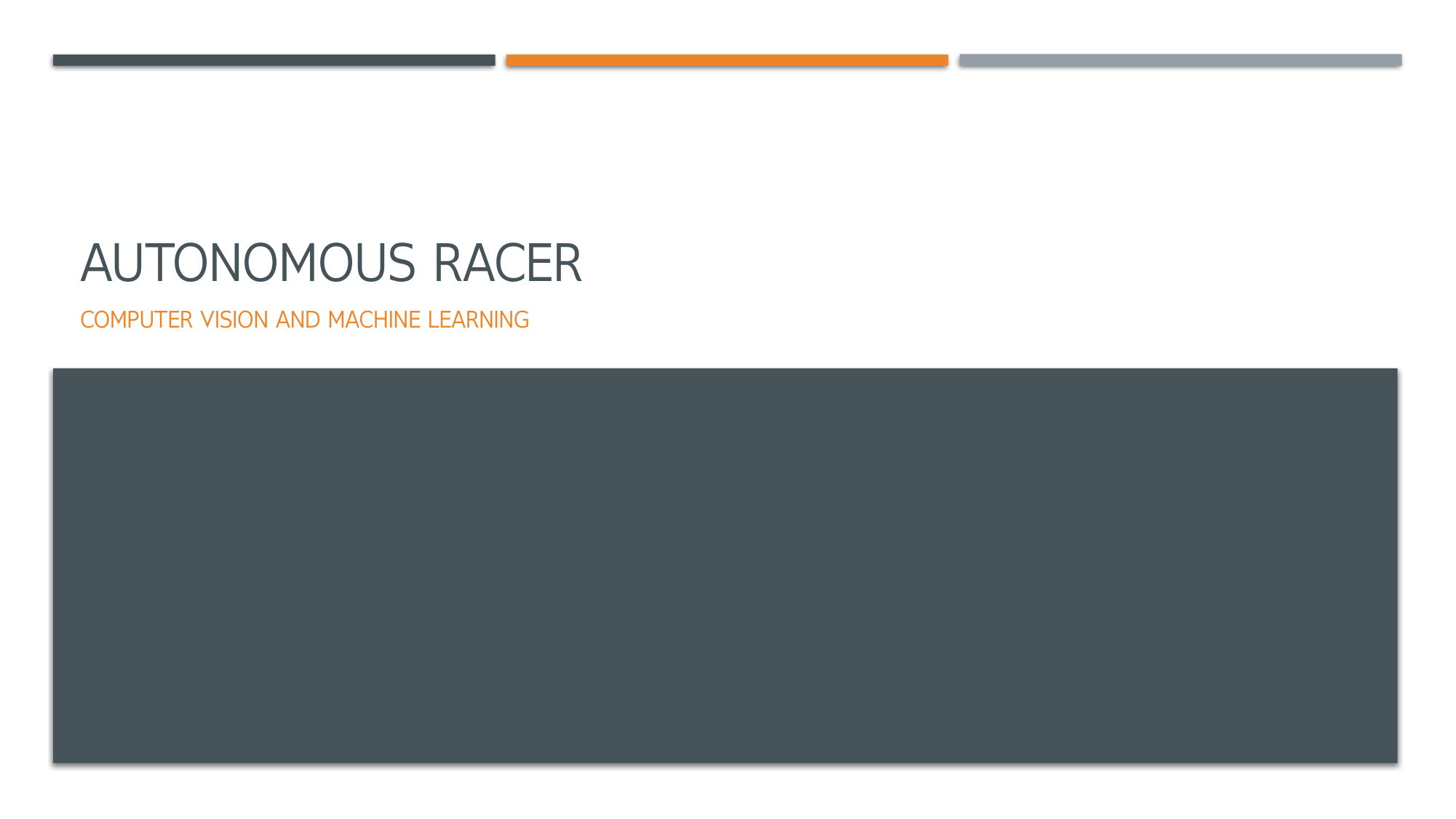

# Autonomous Racer
Computer vision and machine learning